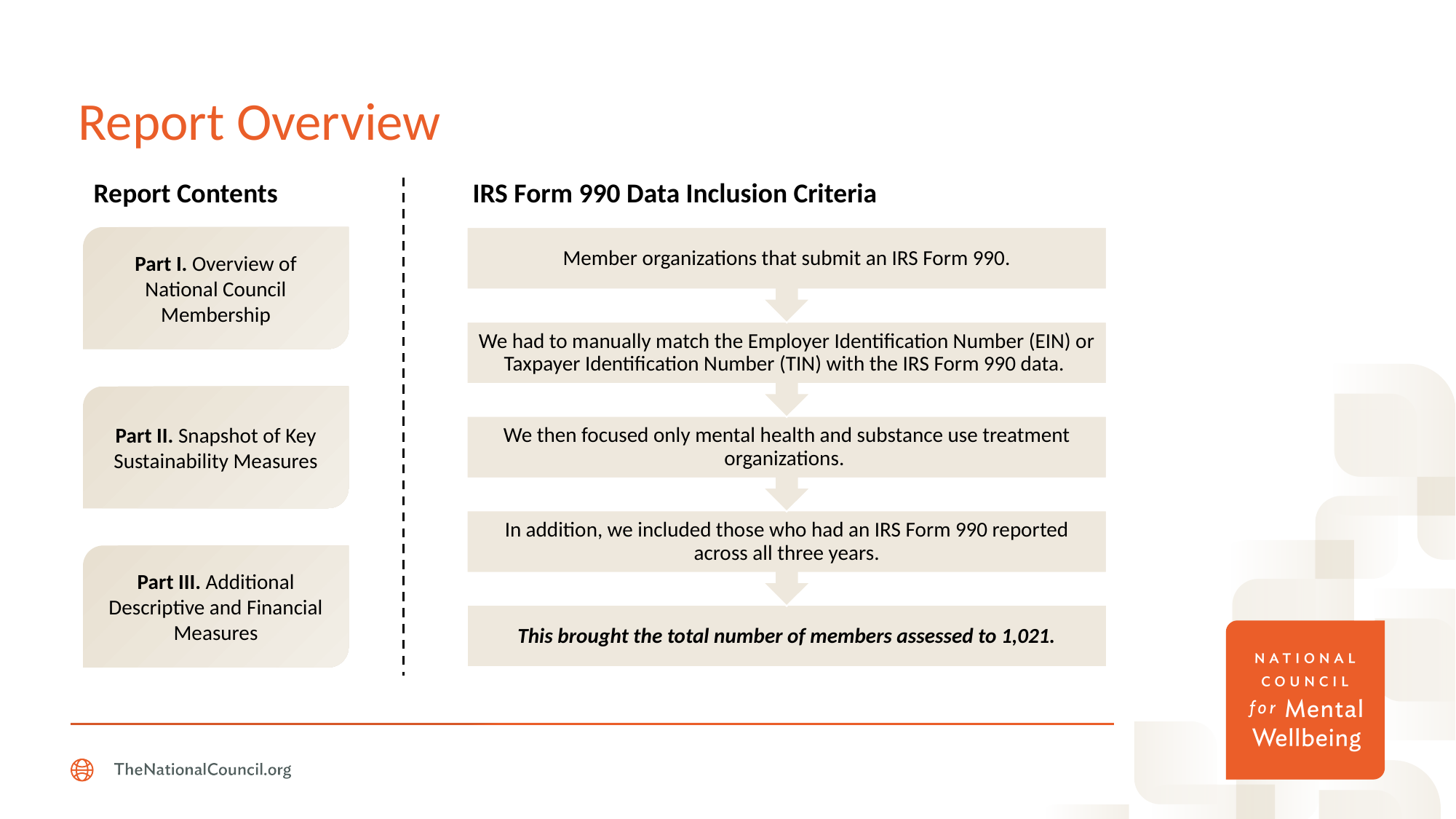

# Report Overview
Report Contents
IRS Form 990 Data Inclusion Criteria
Part I. Overview of National Council Membership
This brought the total number of members assessed to 1,021.
In addition, we included those who had an IRS Form 990 reported across all three years.
We then focused only mental health and substance use treatment organizations.
We had to manually match the Employer Identification Number (EIN) or Taxpayer Identification Number (TIN) with the IRS Form 990 data.
Member organizations that submit an IRS Form 990.
Part II. Snapshot of Key Sustainability Measures
Part III. Additional Descriptive and Financial Measures